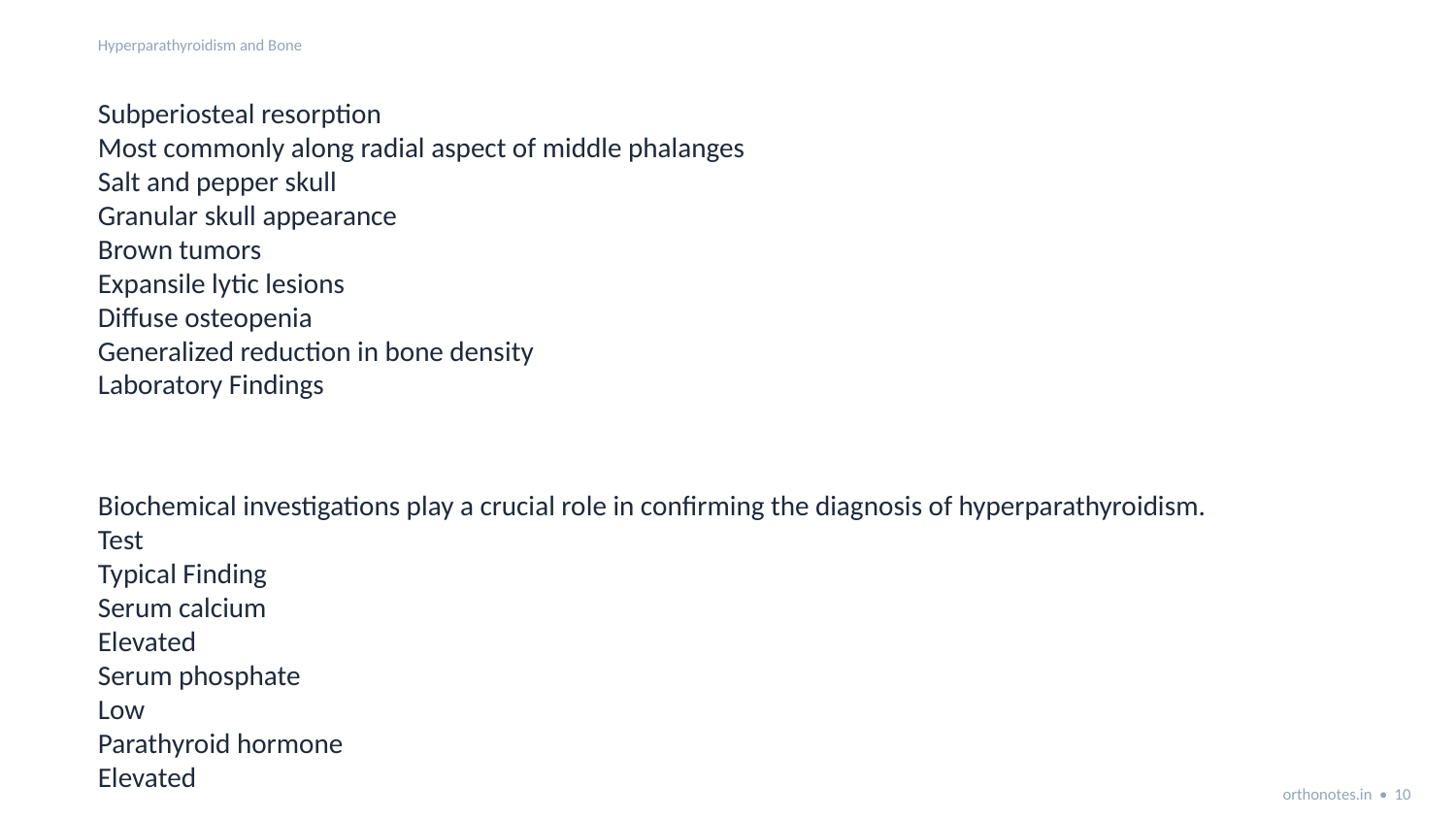

Hyperparathyroidism and Bone
Subperiosteal resorption
Most commonly along radial aspect of middle phalanges
Salt and pepper skull
Granular skull appearance
Brown tumors
Expansile lytic lesions
Diffuse osteopenia
Generalized reduction in bone density
Laboratory Findings
Biochemical investigations play a crucial role in confirming the diagnosis of hyperparathyroidism.
Test
Typical Finding
Serum calcium
Elevated
Serum phosphate
Low
Parathyroid hormone
Elevated
orthonotes.in  •  10